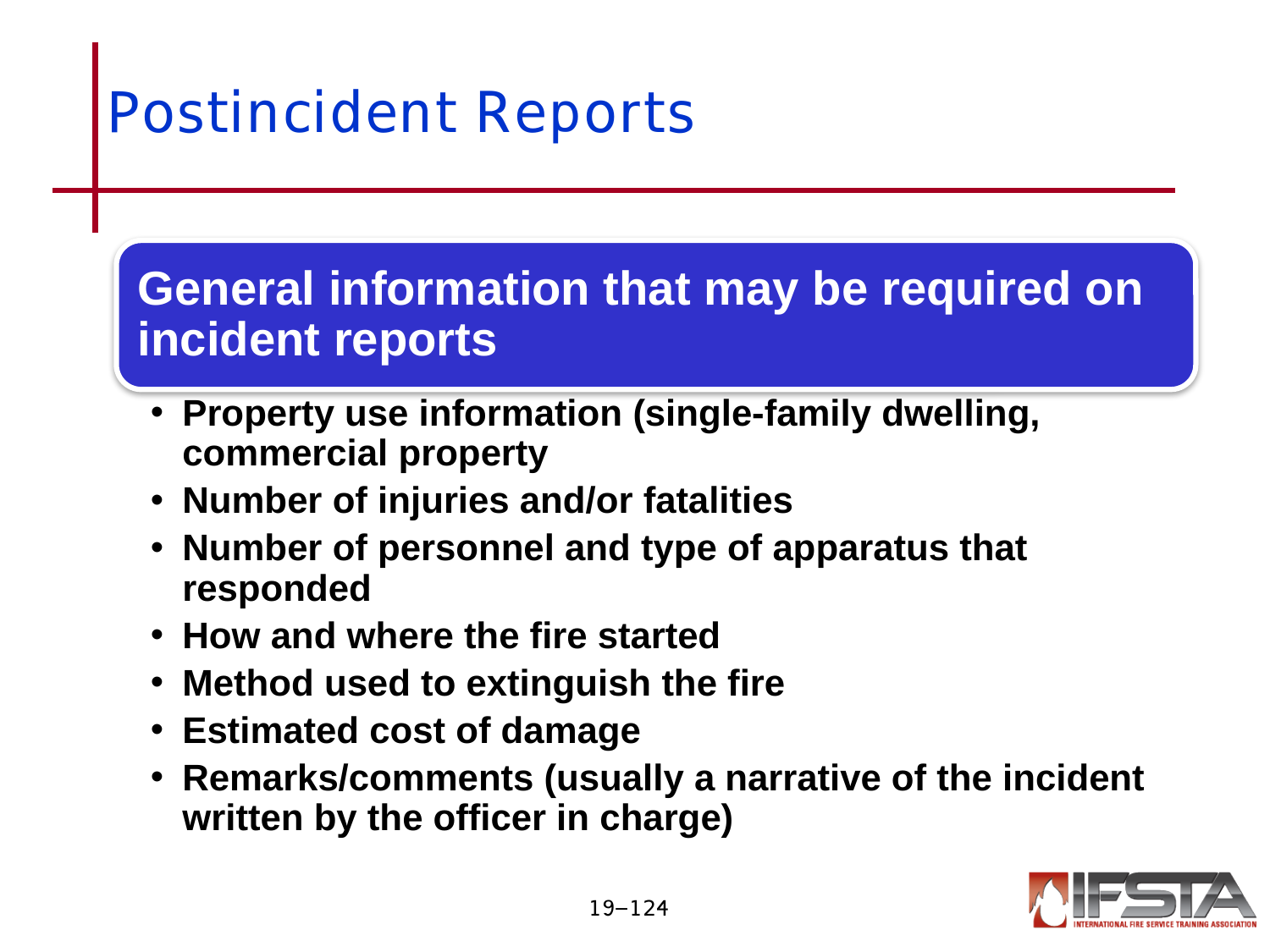

# Postincident Reports

General information that may be required on incident reports

Property use information (single-family dwelling, commercial property
Number of injuries and/or fatalities
Number of personnel and type of apparatus that responded
How and where the fire started
Method used to extinguish the fire
Estimated cost of damage
Remarks/comments (usually a narrative of the incident written by the officer in charge)
19–124